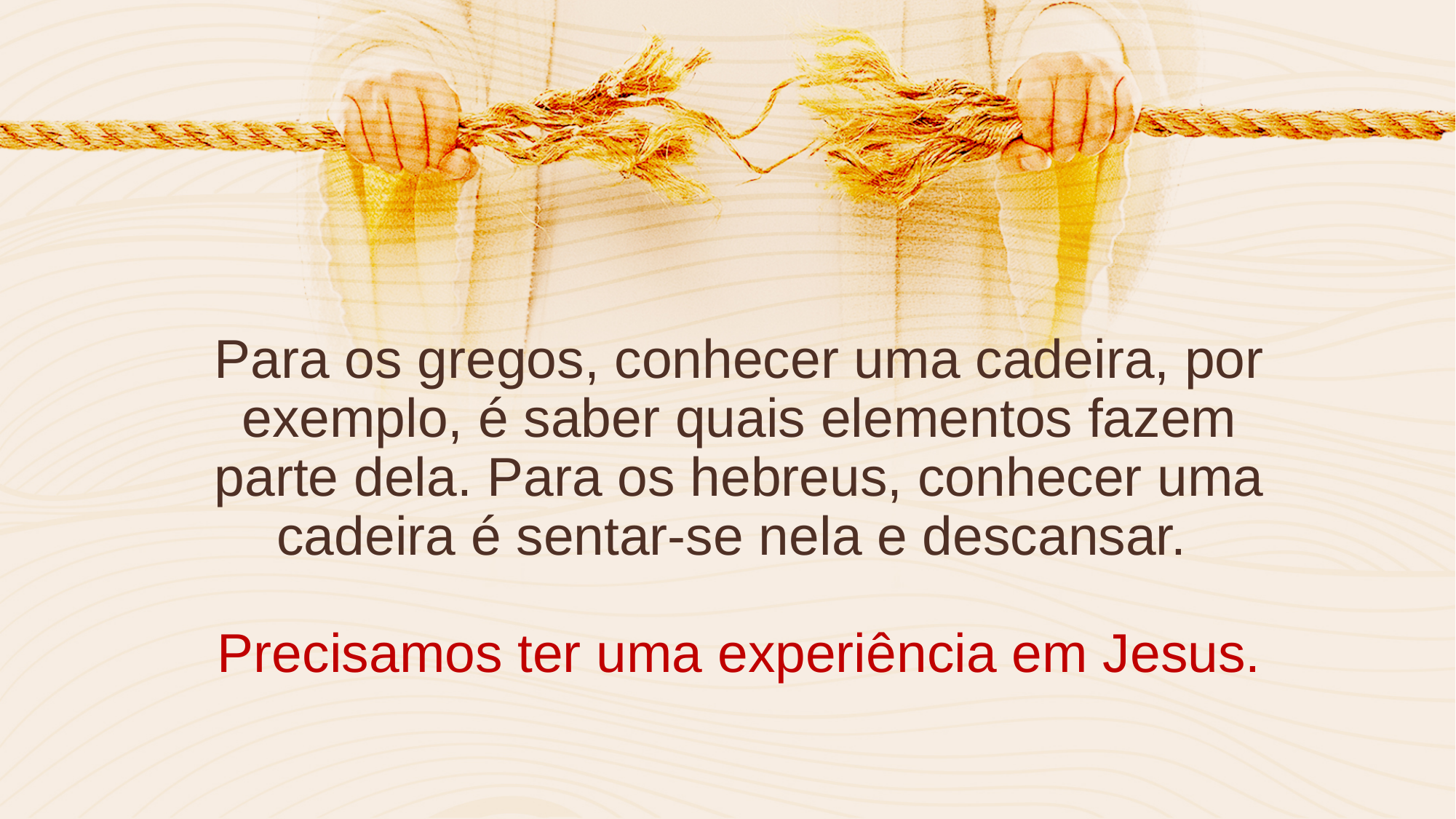

Para os gregos, conhecer uma cadeira, por exemplo, é saber quais elementos fazem parte dela. Para os hebreus, conhecer uma cadeira é sentar-se nela e descansar.

Precisamos ter uma experiência em Jesus.